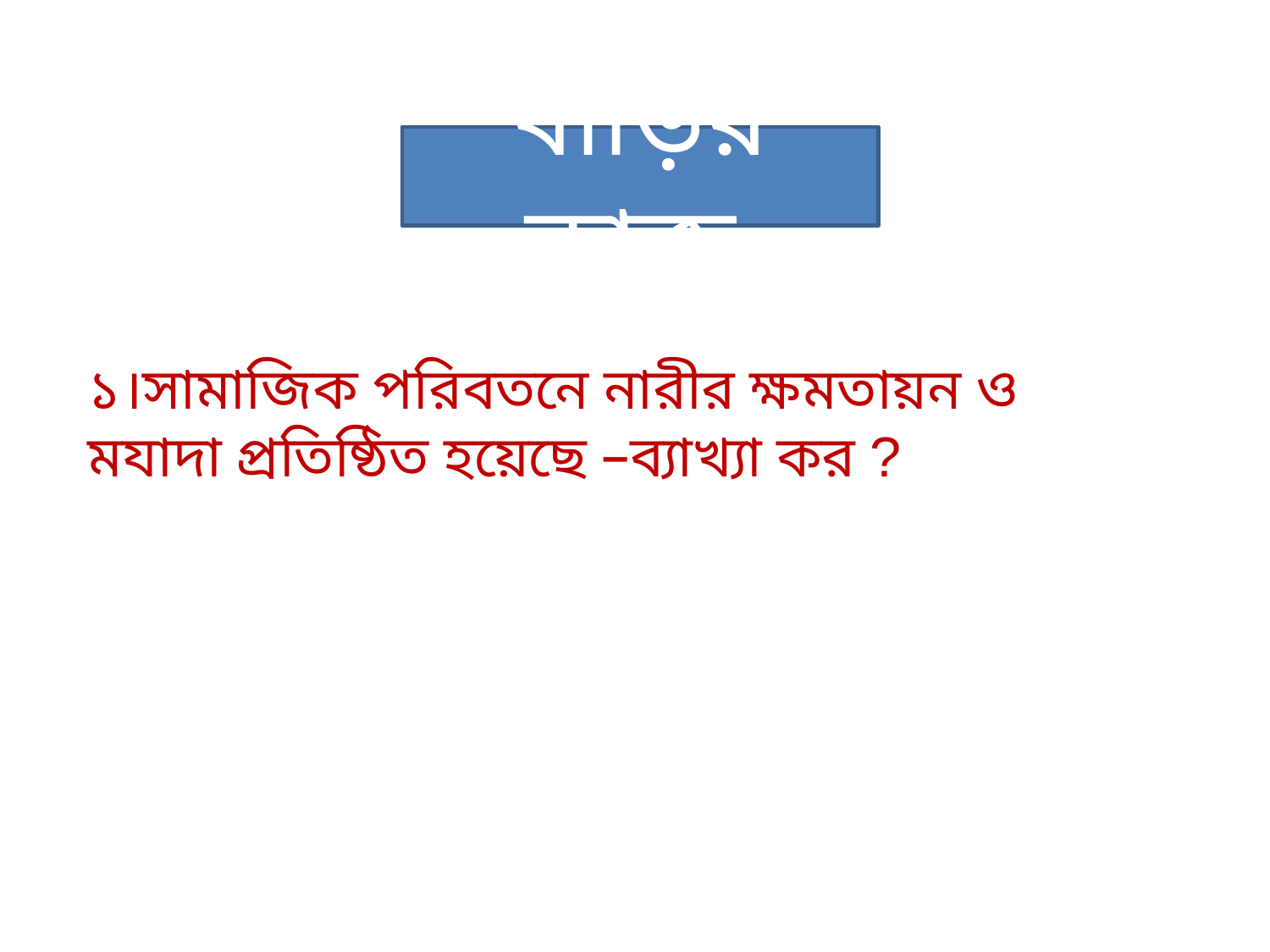

বাড়ির কাজ
১।সামাজিক পরিবতনে নারীর ক্ষমতায়ন ও
মযাদা প্রতিষ্ঠিত হয়েছে –ব্যাখ্যা কর ?